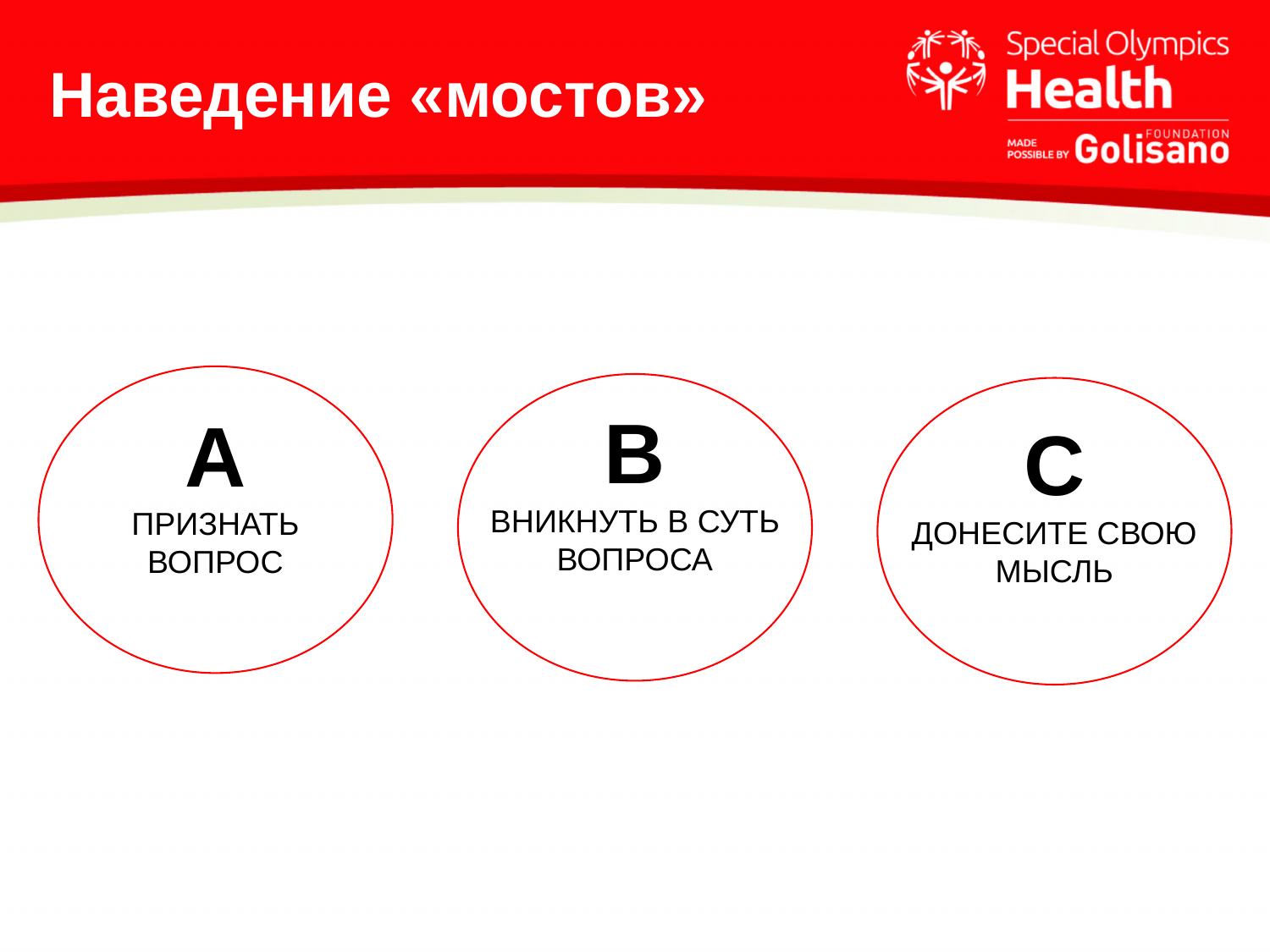

# Наведение «мостов»

B
ВНИКНУТЬ В СУТЬ ВОПРОСА
A
ПРИЗНАТЬ ВОПРОС
C
ДОНЕСИТЕ СВОЮ МЫСЛЬ